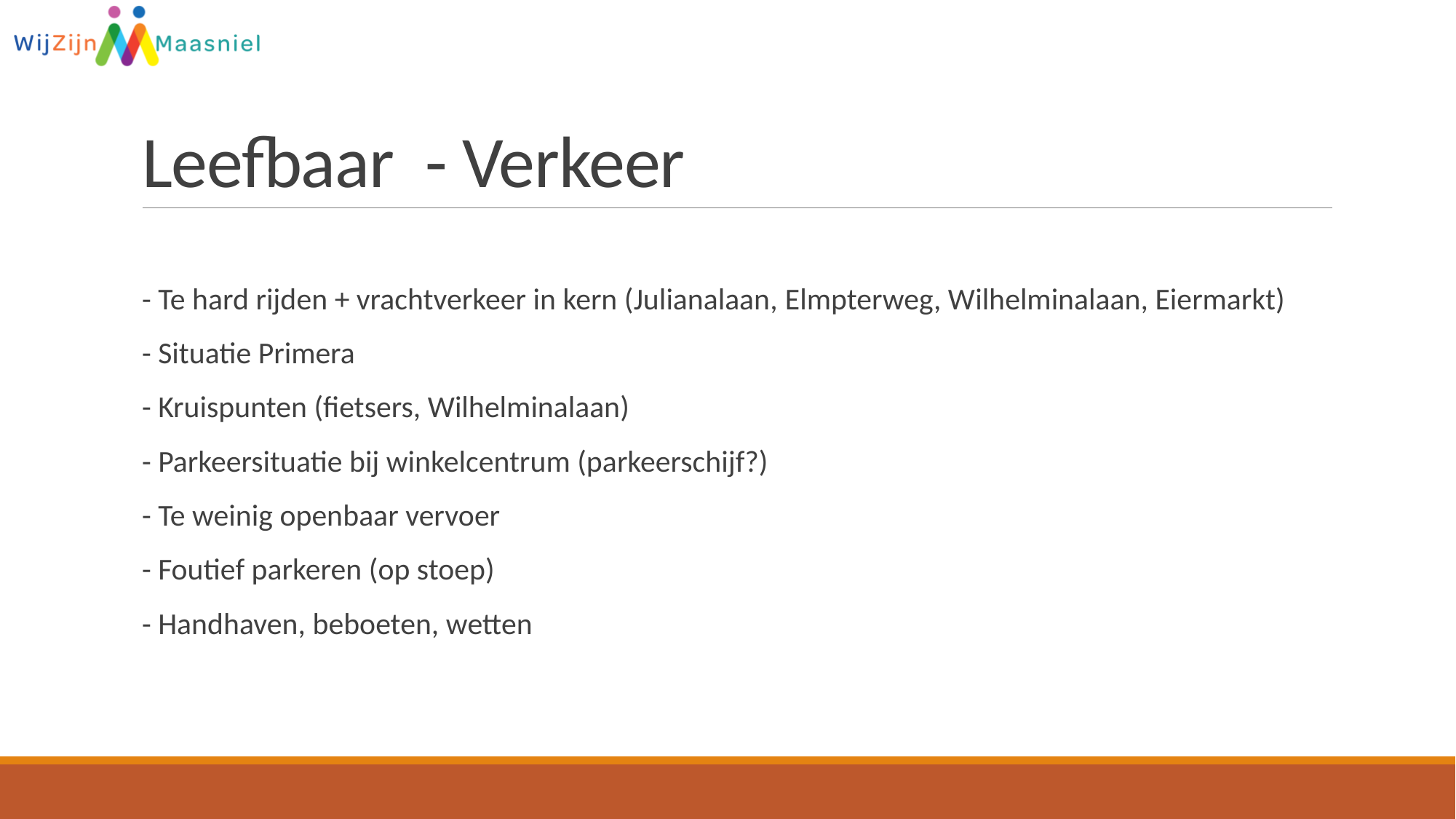

# Leefbaar  - Verkeer

- Te hard rijden + vrachtverkeer in kern (Julianalaan, Elmpterweg, Wilhelminalaan, Eiermarkt)
- Situatie Primera
- Kruispunten (fietsers, Wilhelminalaan)
- Parkeersituatie bij winkelcentrum (parkeerschijf?)
- Te weinig openbaar vervoer
- Foutief parkeren (op stoep)
- Handhaven, beboeten, wetten